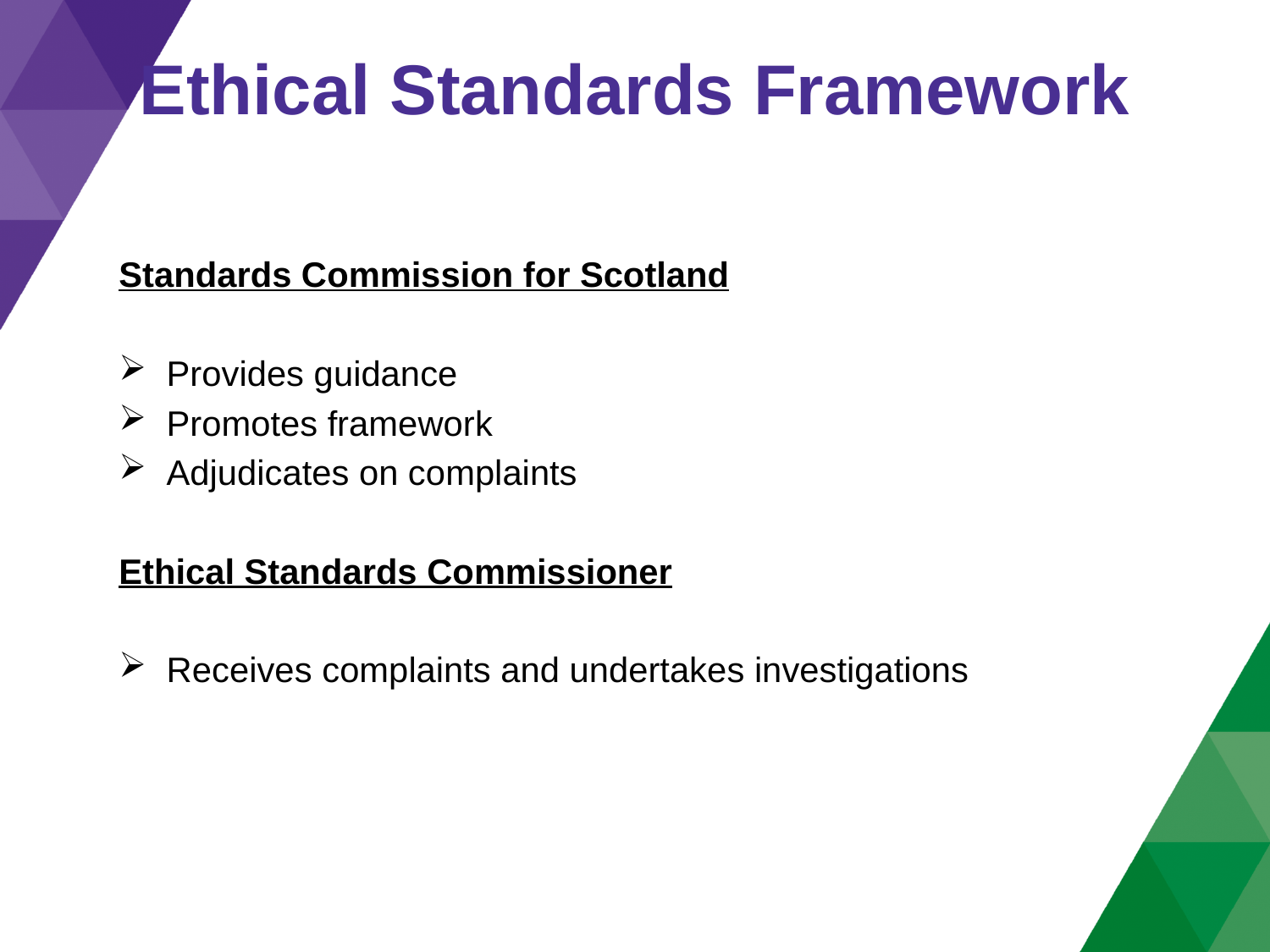

# Ethical Standards Framework

Standards Commission for Scotland

Provides guidance
Promotes framework
Adjudicates on complaints

Ethical Standards Commissioner

Receives complaints and undertakes investigations